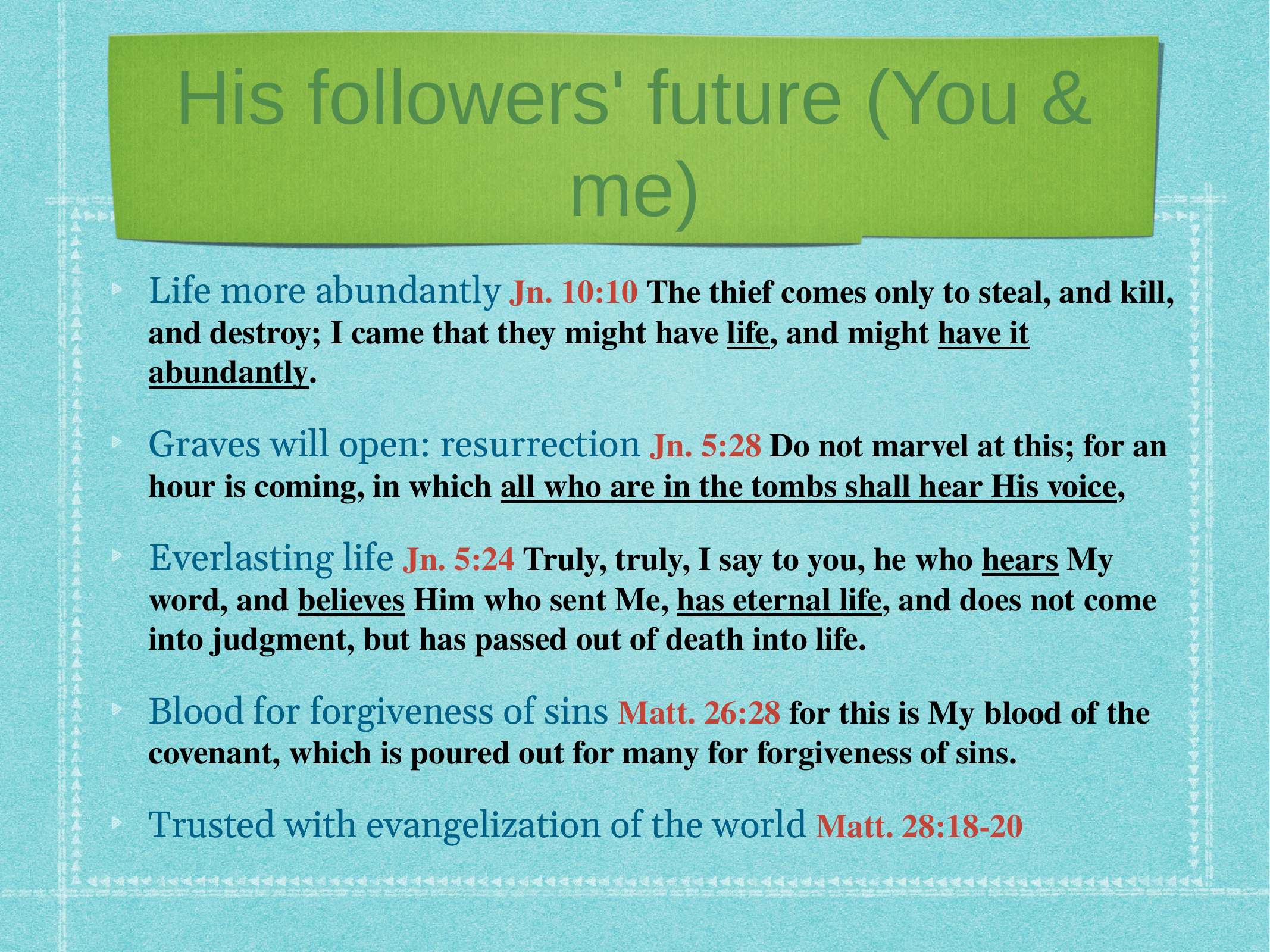

# His followers' future (You & me)
Life more abundantly Jn. 10:10 The thief comes only to steal, and kill, and destroy; I came that they might have life, and might have it abundantly.
Graves will open: resurrection Jn. 5:28 Do not marvel at this; for an hour is coming, in which all who are in the tombs shall hear His voice,
Everlasting life Jn. 5:24 Truly, truly, I say to you, he who hears My word, and believes Him who sent Me, has eternal life, and does not come into judgment, but has passed out of death into life.
Blood for forgiveness of sins Matt. 26:28 for this is My blood of the covenant, which is poured out for many for forgiveness of sins.
Trusted with evangelization of the world Matt. 28:18-20